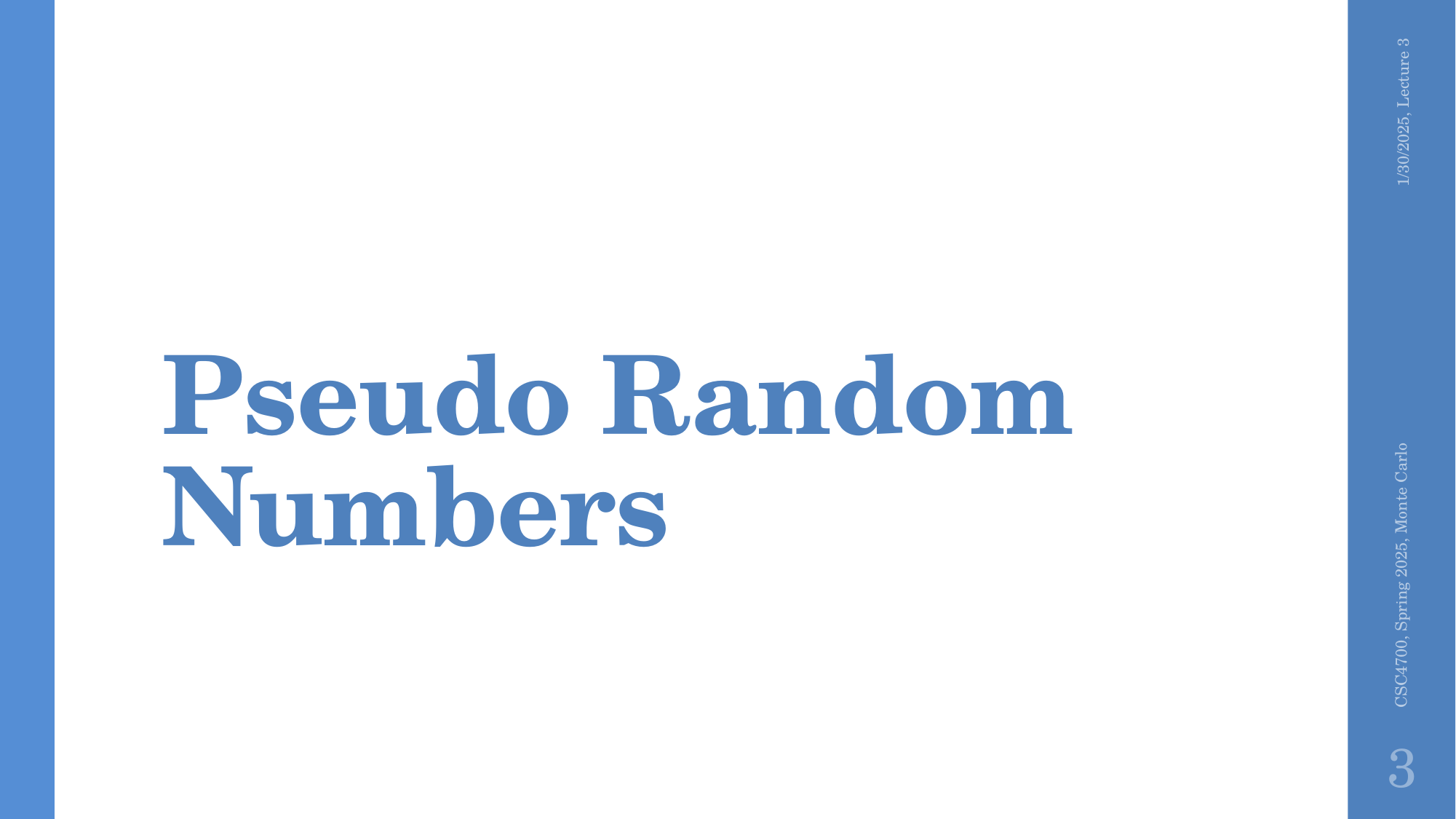

# Pseudo Random Numbers
1/30/2025, Lecture 3
CSC4700, Spring 2025, Monte Carlo

3